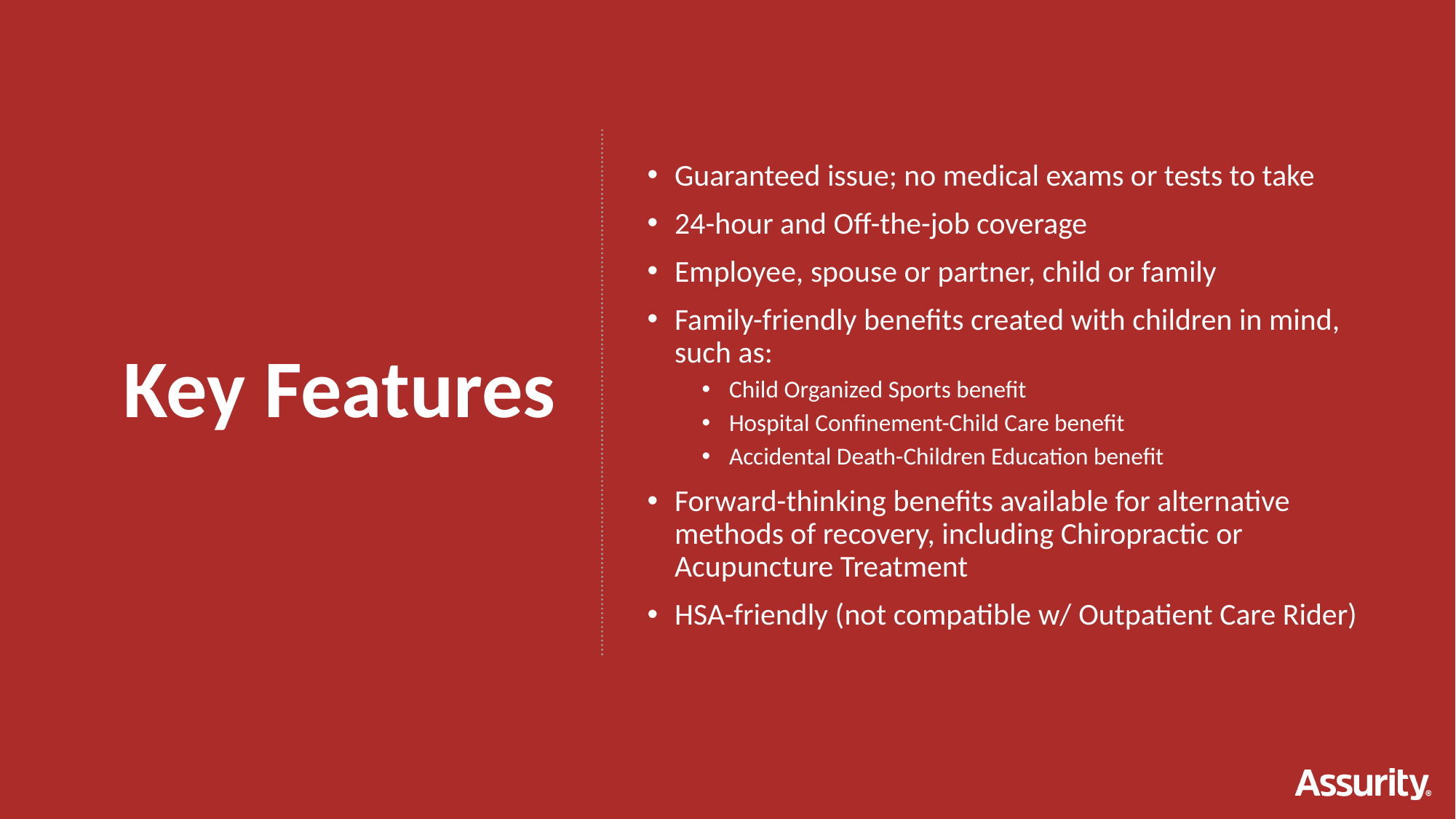

Guaranteed issue; no medical exams or tests to take
24-hour and Off-the-job coverage
Employee, spouse or partner, child or family
Family-friendly benefits created with children in mind, such as:
Child Organized Sports benefit
Hospital Confinement-Child Care benefit
Accidental Death-Children Education benefit
Forward-thinking benefits available for alternative methods of recovery, including Chiropractic or Acupuncture Treatment
HSA-friendly (not compatible w/ Outpatient Care Rider)

Key Features